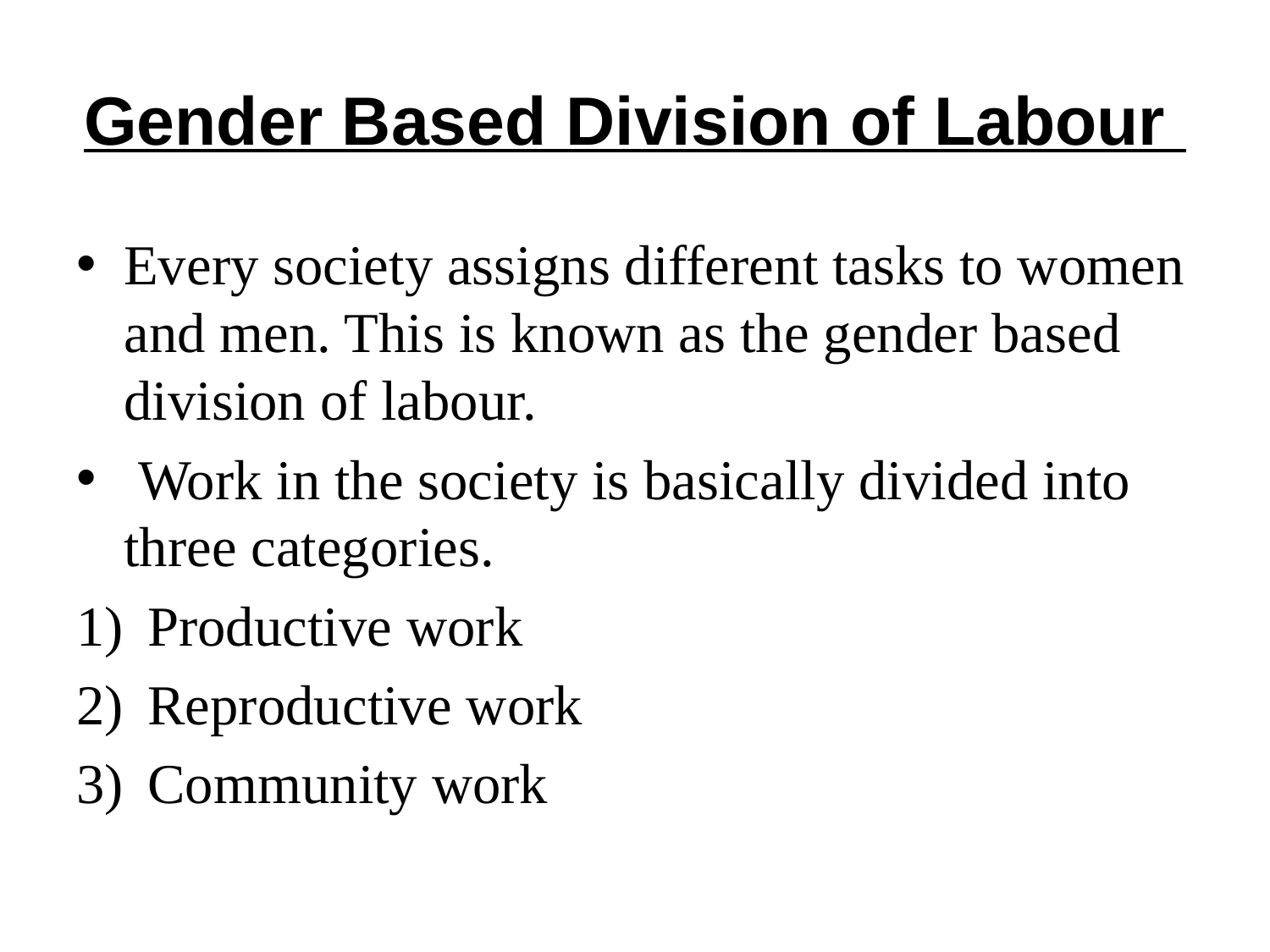

# Gender Based Division of Labour
Every society assigns different tasks to women and men. This is known as the gender based division of labour.
 Work in the society is basically divided into three categories.
Productive work
Reproductive work
Community work